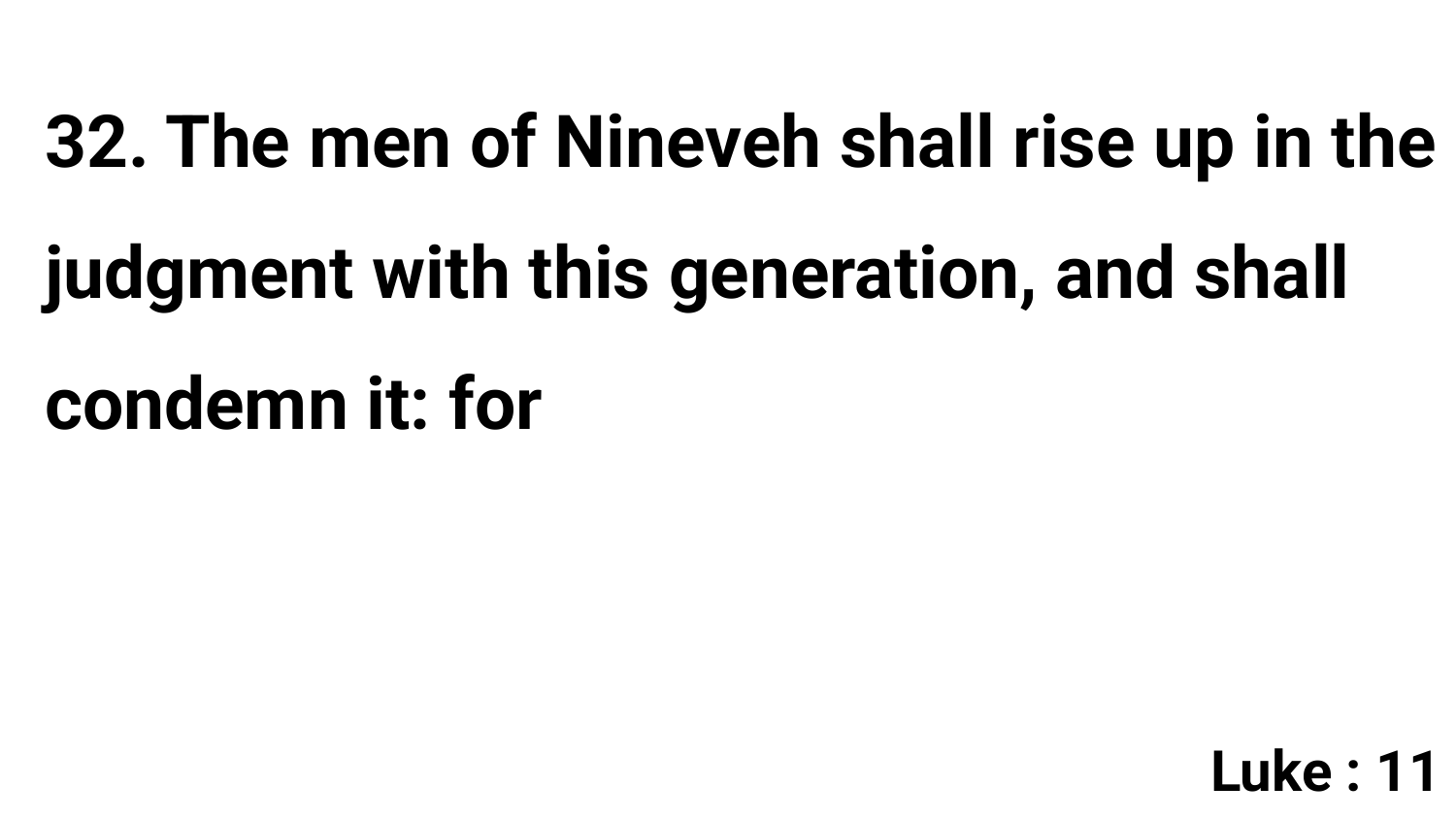

32. The men of Nineveh shall rise up in the judgment with this generation, and shall condemn it: for
Luke : 11